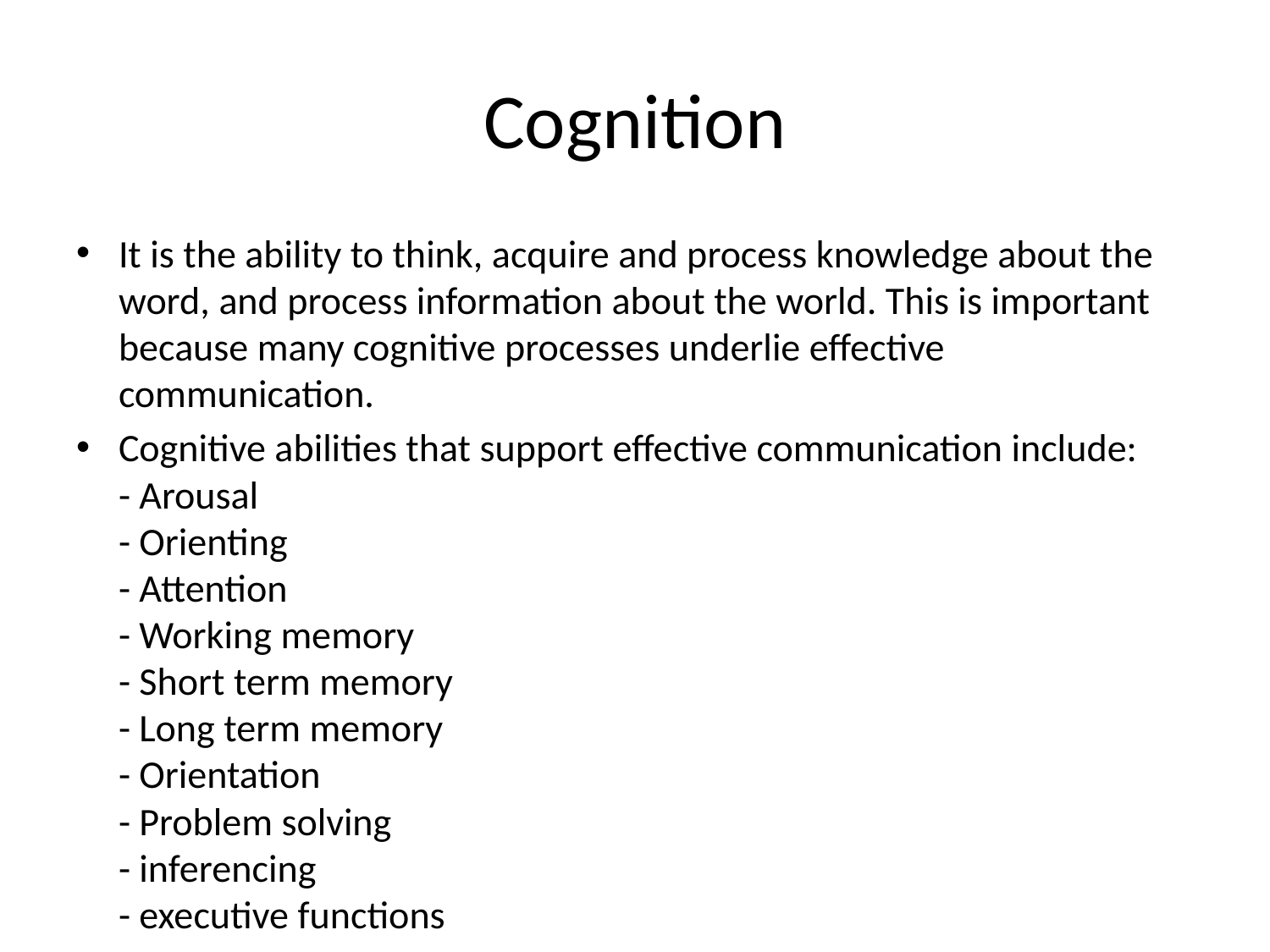

# Cognition
It is the ability to think, acquire and process knowledge about the word, and process information about the world. This is important because many cognitive processes underlie effective communication.
Cognitive abilities that support effective communication include:
- Arousal
- Orienting
- Attention
- Working memory
- Short term memory
- Long term memory
- Orientation
- Problem solving
- inferencing
- executive functions